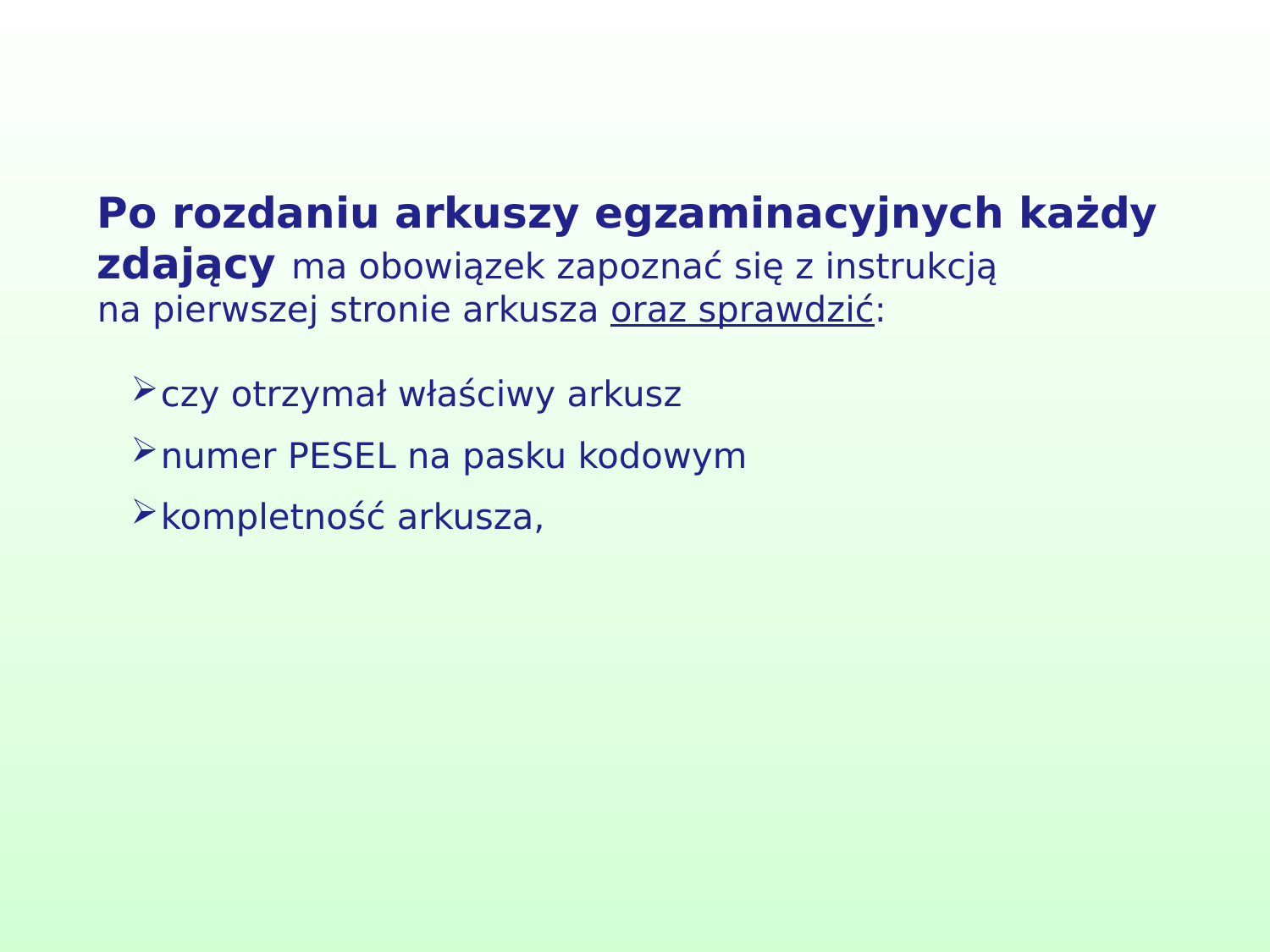

Po rozdaniu arkuszy egzaminacyjnych każdy zdający ma obowiązek zapoznać się z instrukcją
na pierwszej stronie arkusza oraz sprawdzić:

czy otrzymał właściwy arkusz

numer PESEL na pasku kodowym

kompletność arkusza,